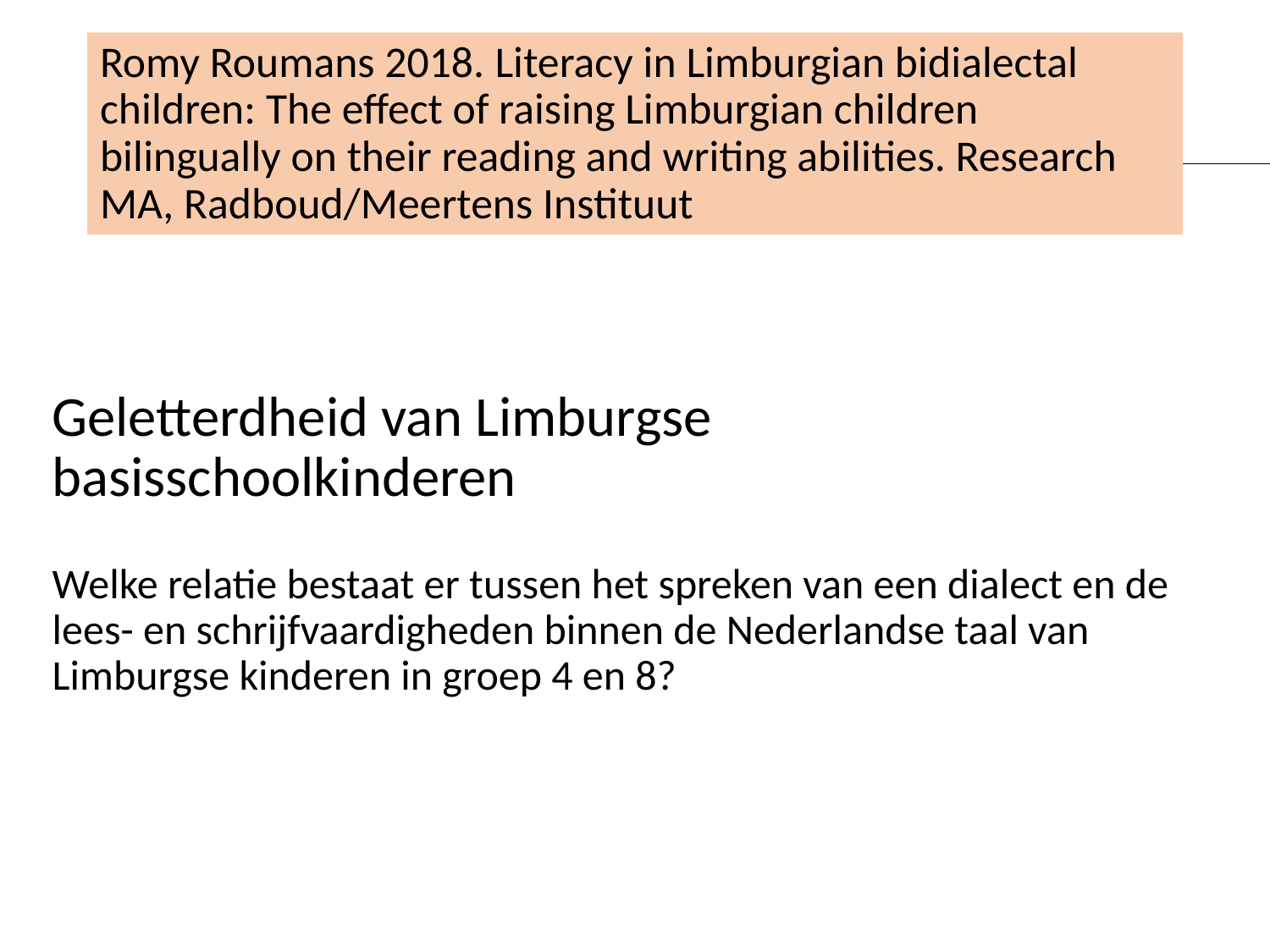

# Romy Roumans 2018. Literacy in Limburgian bidialectal children: The effect of raising Limburgian children bilingually on their reading and writing abilities. Research MA, Radboud/Meertens Instituut

Geletterdheid van Limburgse basisschoolkinderen
Welke relatie bestaat er tussen het spreken van een dialect en de lees- en schrijfvaardigheden binnen de Nederlandse taal van Limburgse kinderen in groep 4 en 8?